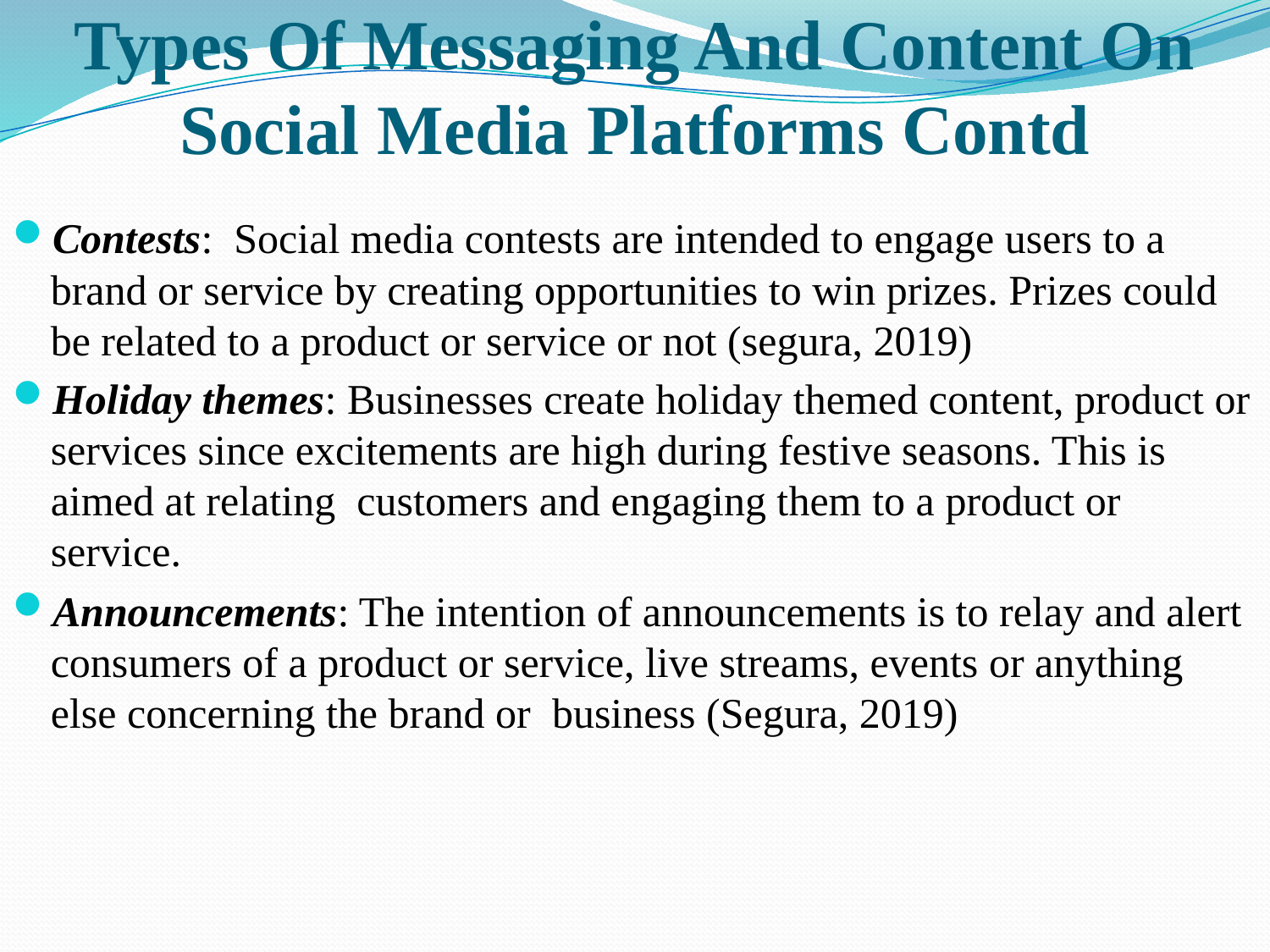

# Types Of Messaging And Content On Social Media Platforms Contd

Contests:  Social media contests are intended to engage users to a brand or service by creating opportunities to win prizes. Prizes could be related to a product or service or not (segura, 2019)
Holiday themes: Businesses create holiday themed content, product or services since excitements are high during festive seasons. This is aimed at relating  customers and engaging them to a product or service.
Announcements: The intention of announcements is to relay and alert consumers of a product or service, live streams, events or anything else concerning the brand or  business (Segura, 2019)